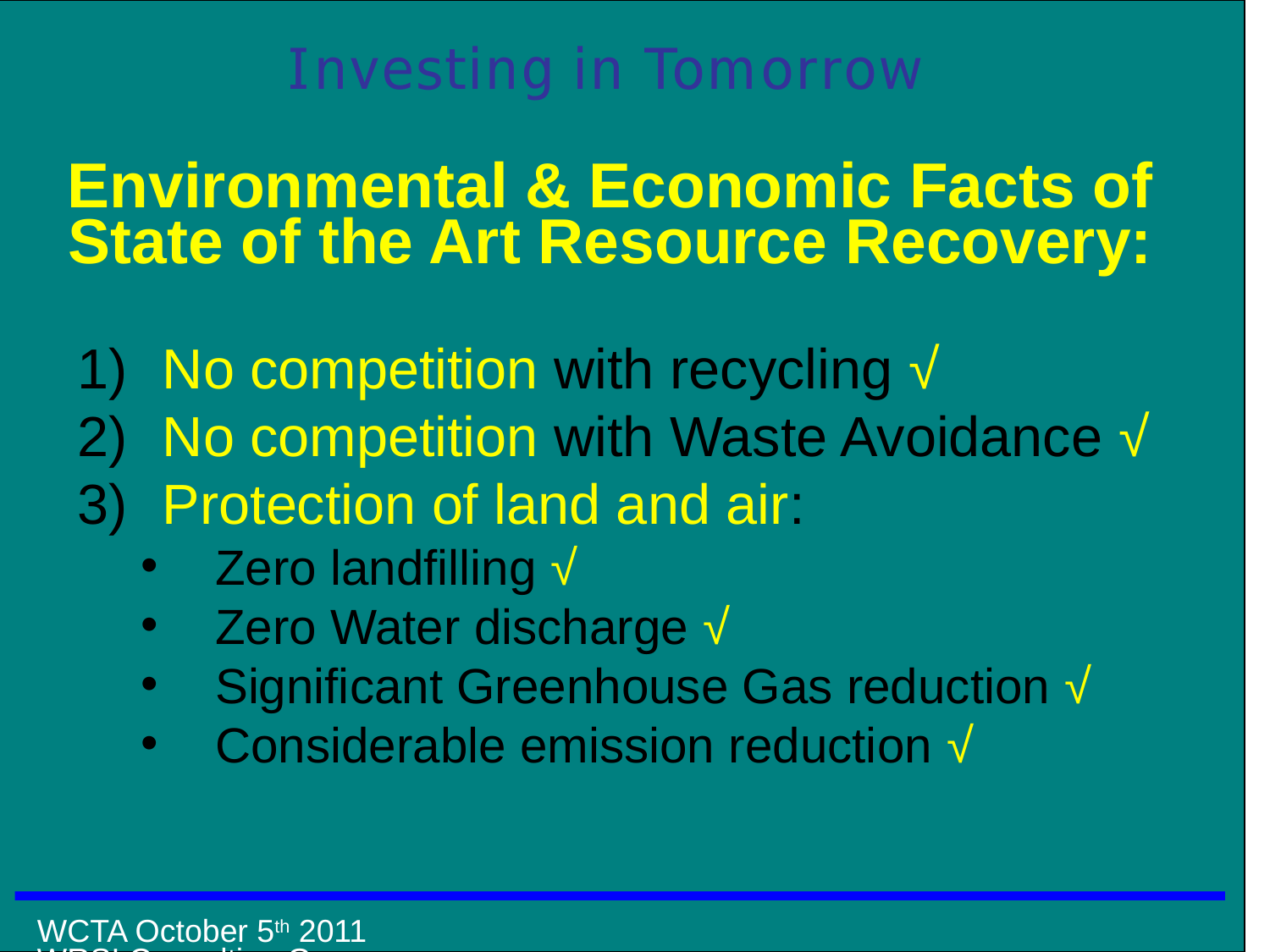

# Environmental & Economic Facts of State of the Art Resource Recovery:
No competition with recycling √
No competition with Waste Avoidance √
Protection of land and air:
Zero landfilling √
Zero Water discharge √
Significant Greenhouse Gas reduction √
Considerable emission reduction √